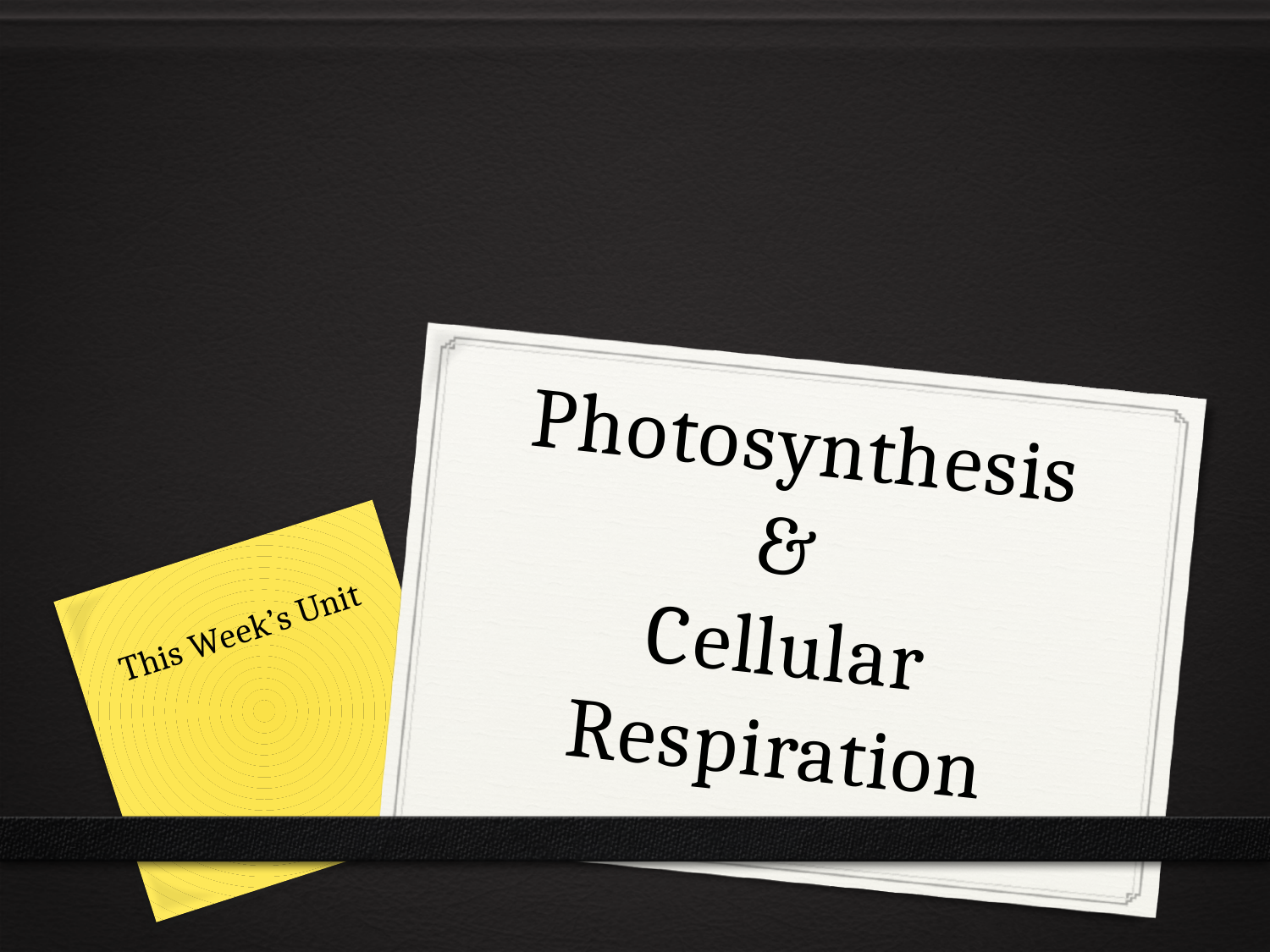

# Photosynthesis & Cellular Respiration
This Week’s Unit